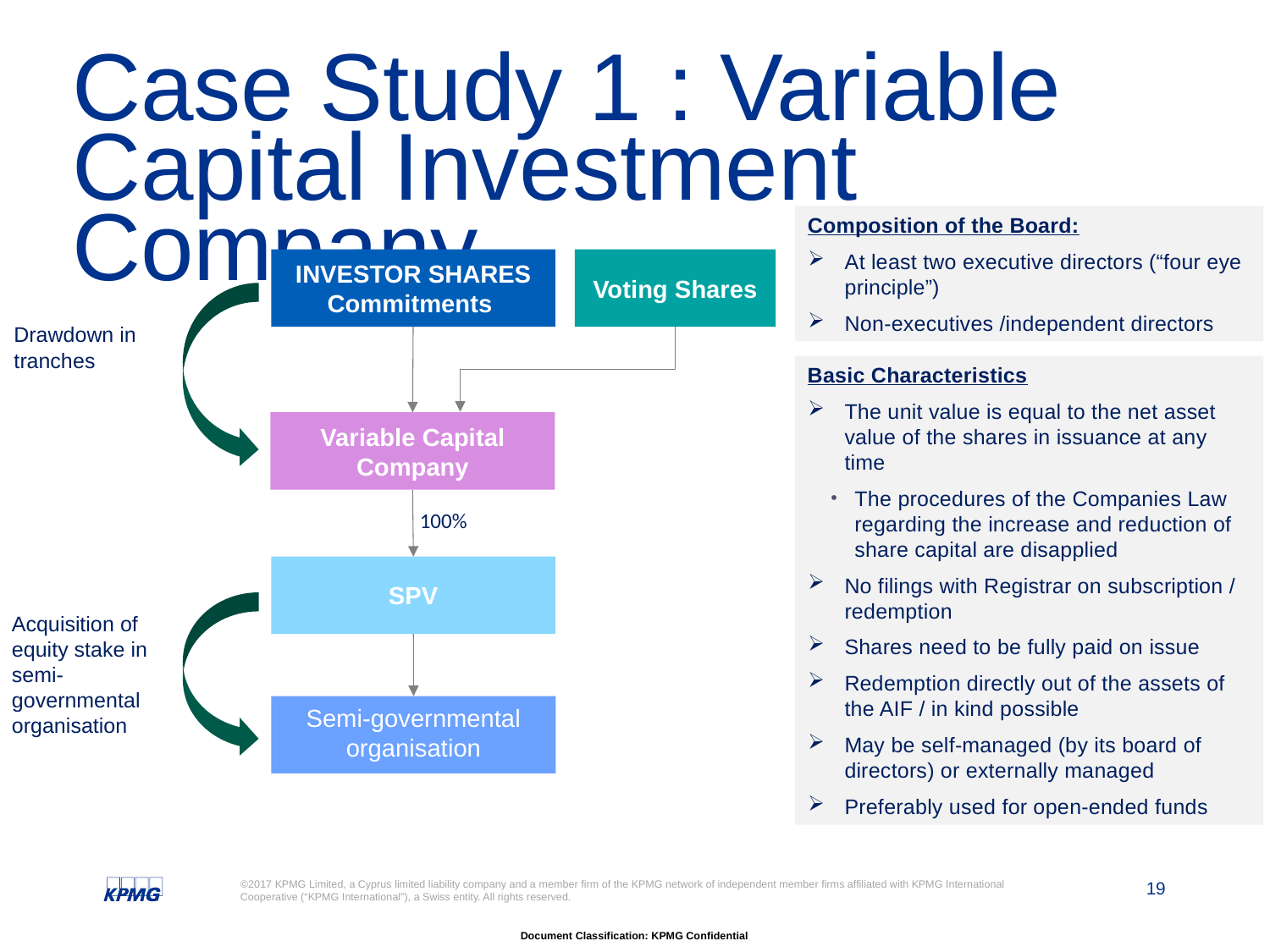

# Case Study 1 : Variable Capital Investment Company
Composition of the Board:
At least two executive directors (“four eye principle”)
Non-executives /independent directors
Voting Shares
INVESTOR SHARES
Commitments

Drawdown in tranches

Variable Capital Company

100%

SPV

Acquisition of equity stake in semi-governmental organisation

Semi-governmental organisation

Basic Characteristics
The unit value is equal to the net asset value of the shares in issuance at any time
The procedures of the Companies Law regarding the increase and reduction of share capital are disapplied
No filings with Registrar on subscription / redemption
Shares need to be fully paid on issue
Redemption directly out of the assets of the AIF / in kind possible
May be self-managed (by its board of directors) or externally managed
Preferably used for open-ended funds